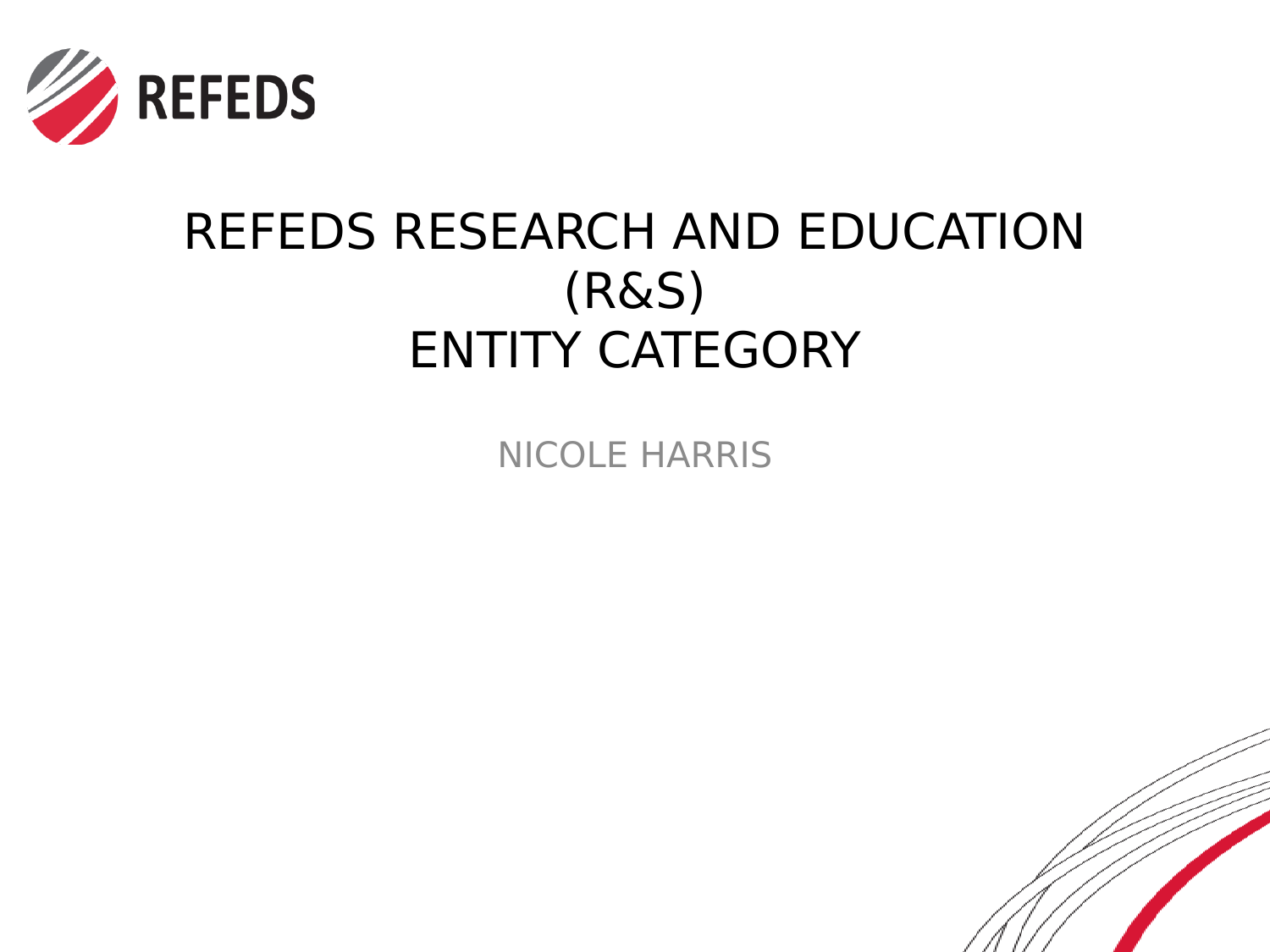

# REFEDS RESEARCH AND EDUCATION (R&S) ENTITY CATEGORY
NICOLE HARRIS